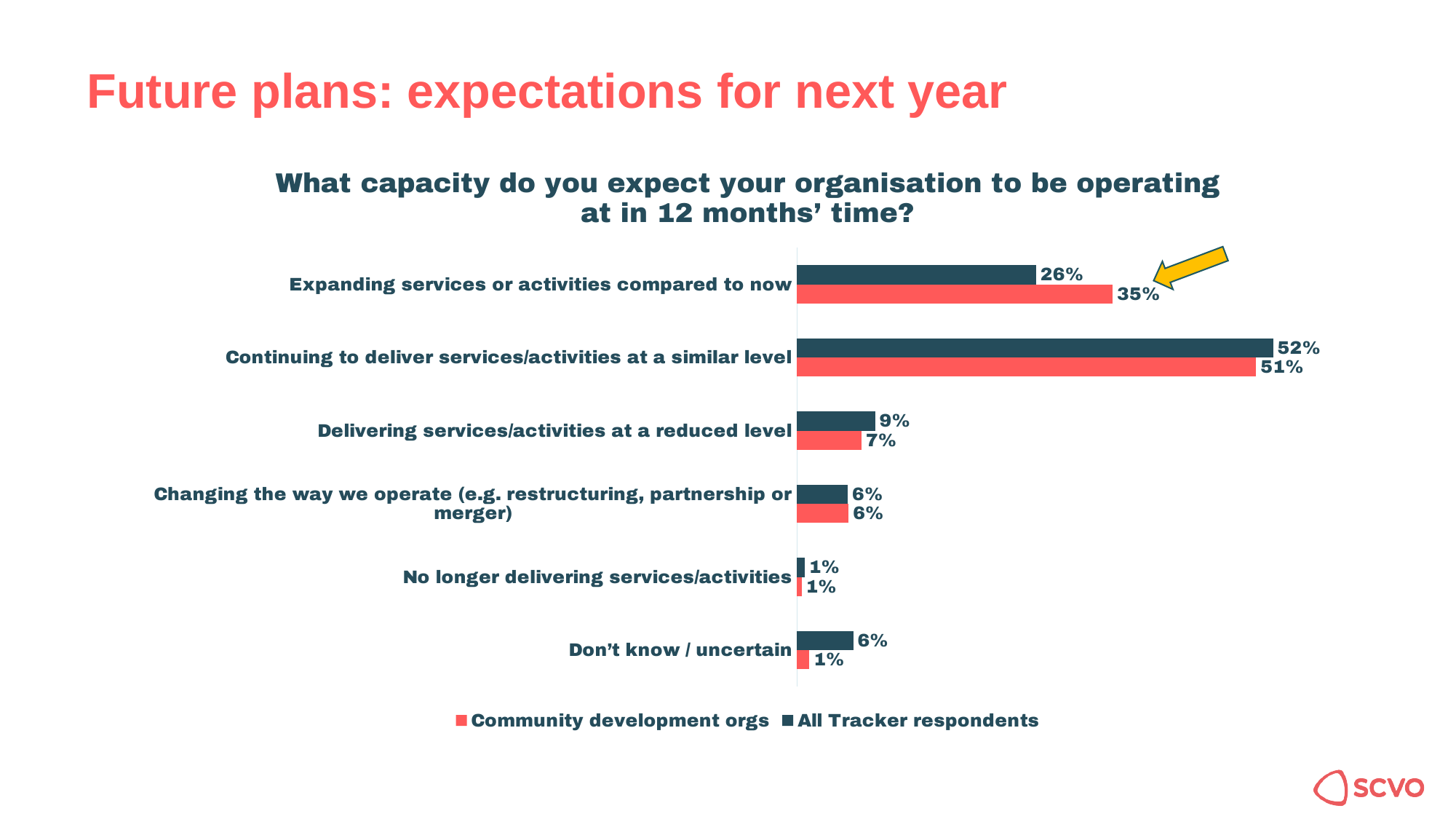

Future plans: expectations for next year

### Chart: What capacity do you expect your organisation to be operating at in 12 months’ time?

| Category | All Tracker respondents | Community development orgs |
|---|---|---|
| Expanding services or activities compared to now | 0.263210131223131 | 0.3475140788643622 |
| Continuing to deliver services/activities at a similar level | 0.5241209950146407 | 0.5055326283770214 |
| Delivering services/activities at a reduced level | 0.08615838680064541 | 0.0713010981167263 |
| Changing the way we operate (e.g. restructuring, partnership or merger) | 0.05602995634456638 | 0.056923693410848394 |
| No longer delivering services/activities | 0.008502670902995077 | 0.005070328718374869 |
| Don’t know / uncertain | 0.0619778597140204 | 0.013658172512665934 |